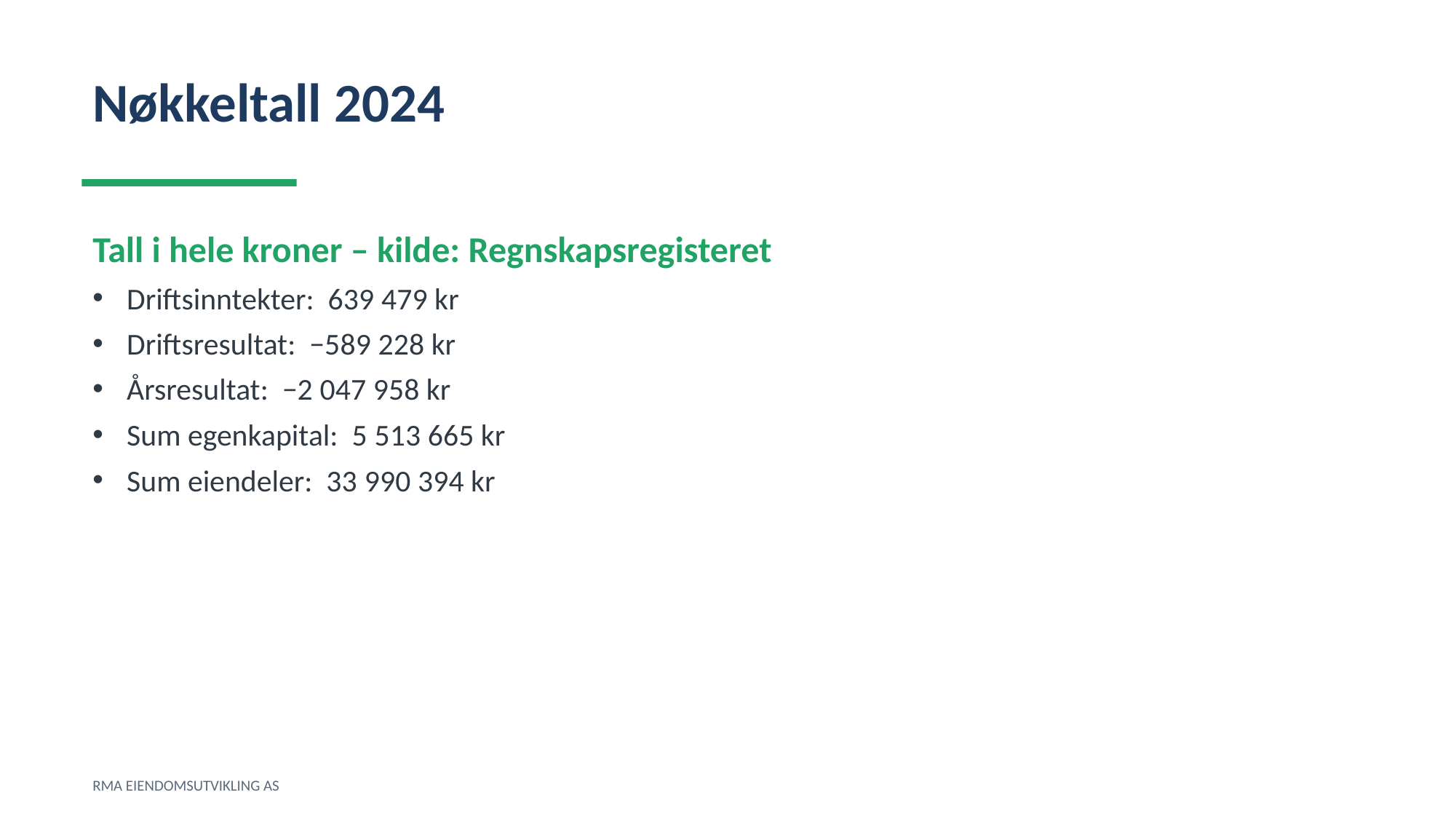

Nøkkeltall 2024

Tall i hele kroner – kilde: Regnskapsregisteret
Driftsinntekter:  639 479 kr
Driftsresultat:  −589 228 kr
Årsresultat:  −2 047 958 kr
Sum egenkapital:  5 513 665 kr
Sum eiendeler:  33 990 394 kr
RMA EIENDOMSUTVIKLING AS